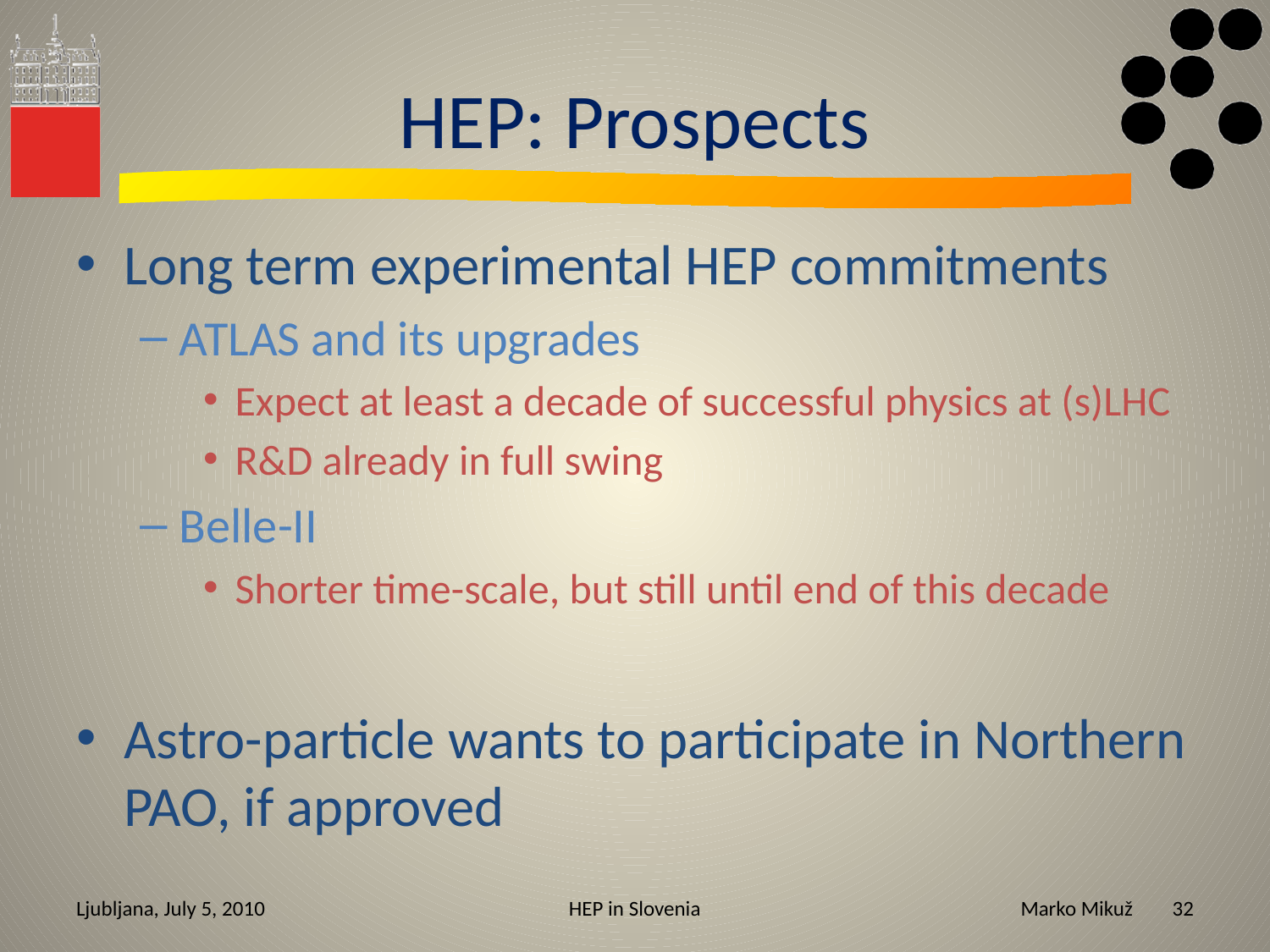

# HEP: Prospects
Long term experimental HEP commitments
ATLAS and its upgrades
Expect at least a decade of successful physics at (s)LHC
R&D already in full swing
Belle-II
Shorter time-scale, but still until end of this decade

Astro-particle wants to participate in Northern PAO, if approved

Ljubljana, July 5, 2010
HEP in Slovenia
Marko Mikuž        32